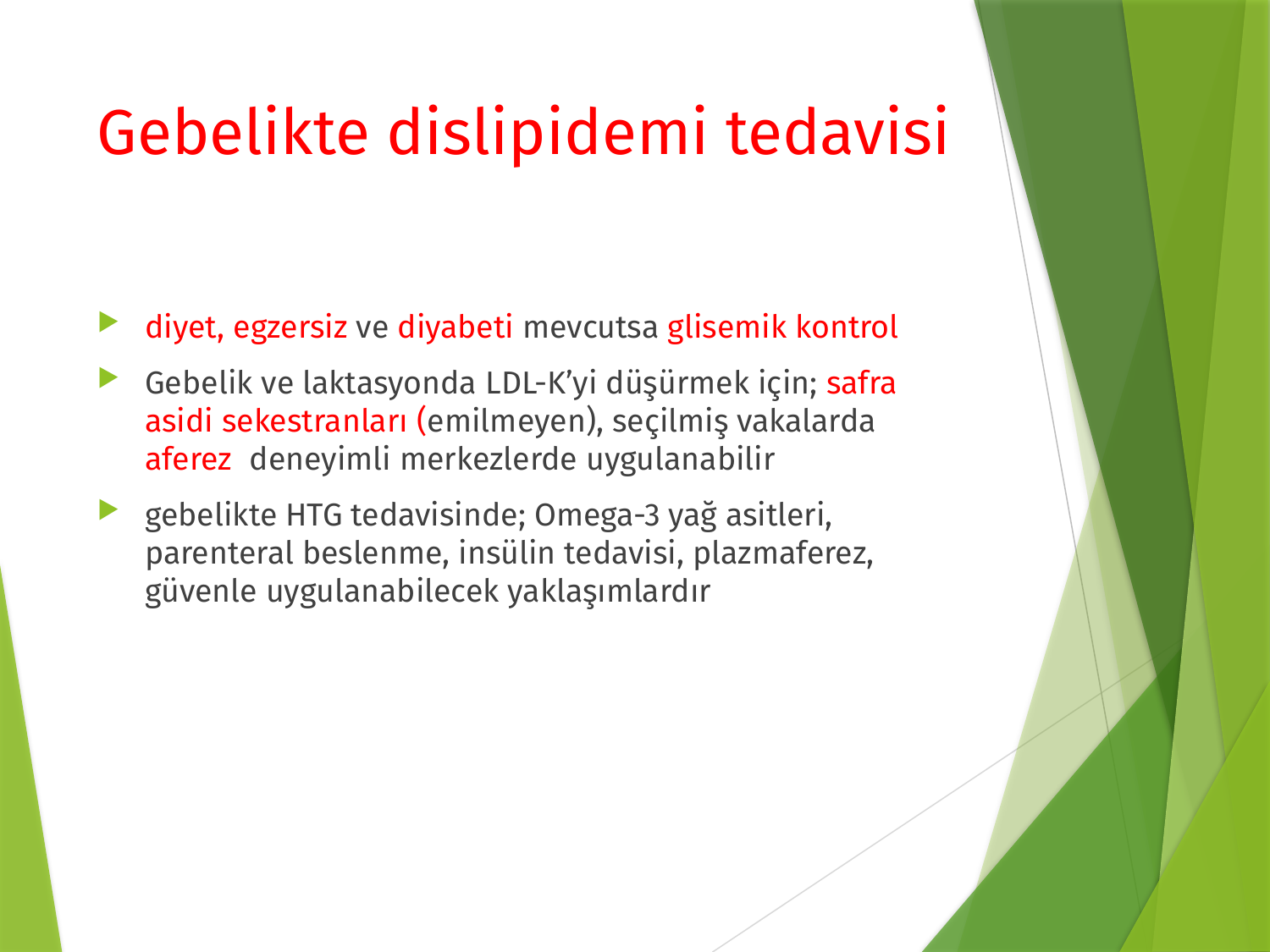

# Gebelikte dislipidemi tedavisi
diyet, egzersiz ve diyabeti mevcutsa glisemik kontrol
Gebelik ve laktasyonda LDL-K’yi düşürmek için; safra asidi sekestranları (emilmeyen), seçilmiş vakalarda aferez  deneyimli merkezlerde uygulanabilir
gebelikte HTG tedavisinde; Omega-3 yağ asitleri, parenteral beslenme, insülin tedavisi, plazmaferez, güvenle uygulanabilecek yaklaşımlardır